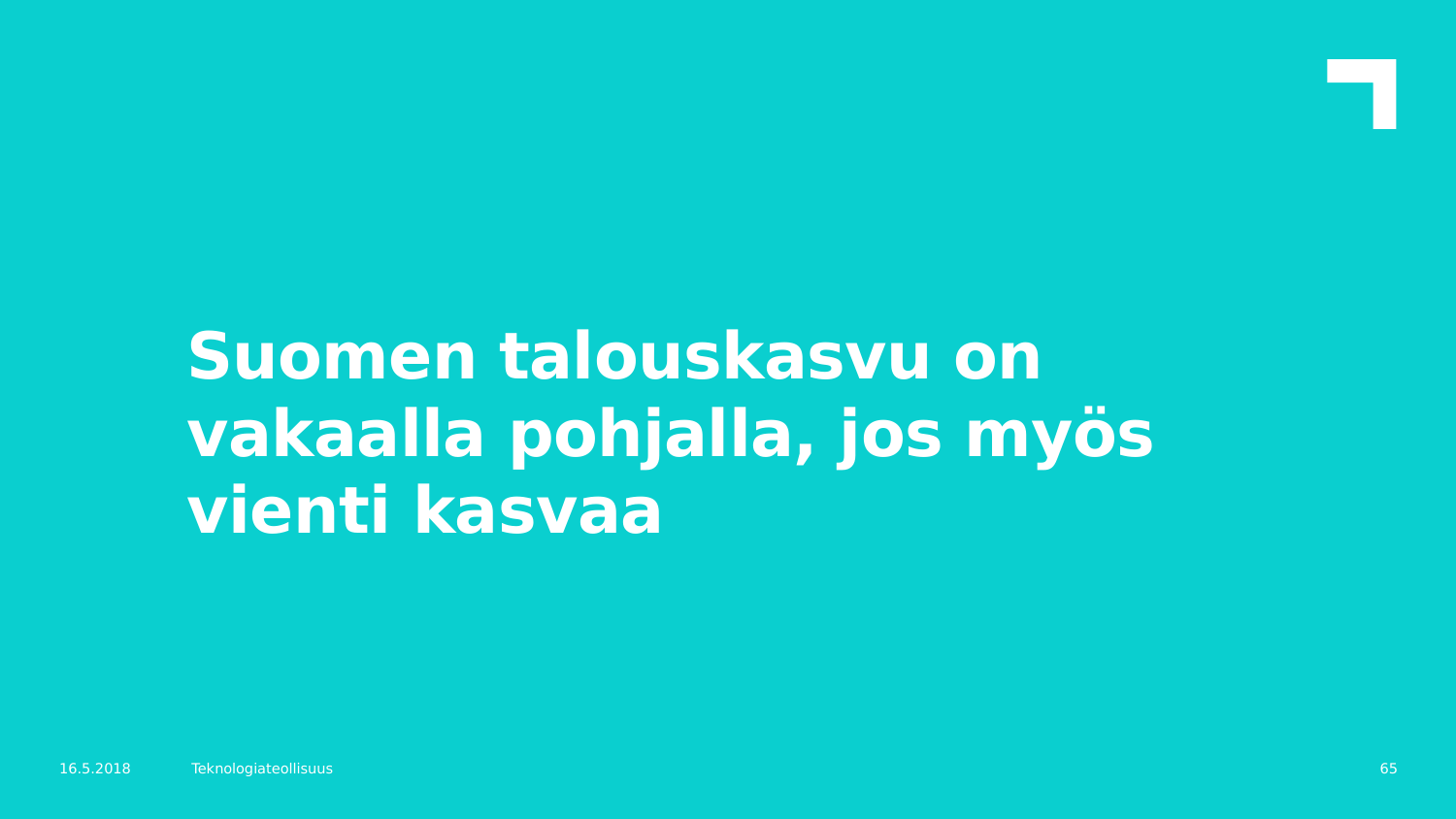

Suomen talouskasvu on vakaalla pohjalla, jos myös vienti kasvaa
16.5.2018
Teknologiateollisuus
65